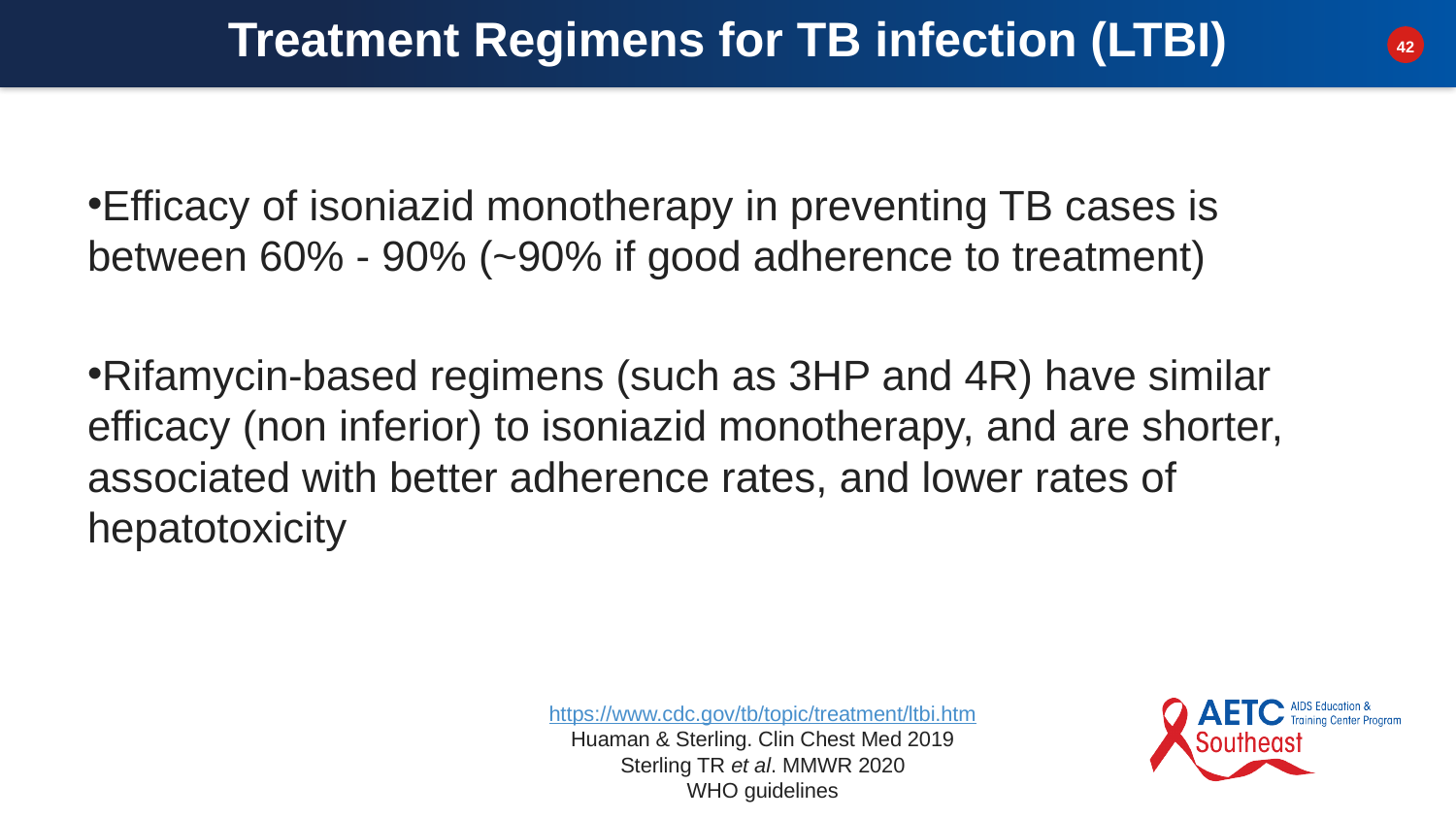

# Treatment Regimens for TB infection (LTBI)
Efficacy of isoniazid monotherapy in preventing TB cases is between 60% - 90% (~90% if good adherence to treatment)

Rifamycin-based regimens (such as 3HP and 4R) have similar efficacy (non inferior) to isoniazid monotherapy, and are shorter, associated with better adherence rates, and lower rates of hepatotoxicity
https://www.cdc.gov/tb/topic/treatment/ltbi.htm
Huaman & Sterling. Clin Chest Med 2019
Sterling TR et al. MMWR 2020
WHO guidelines